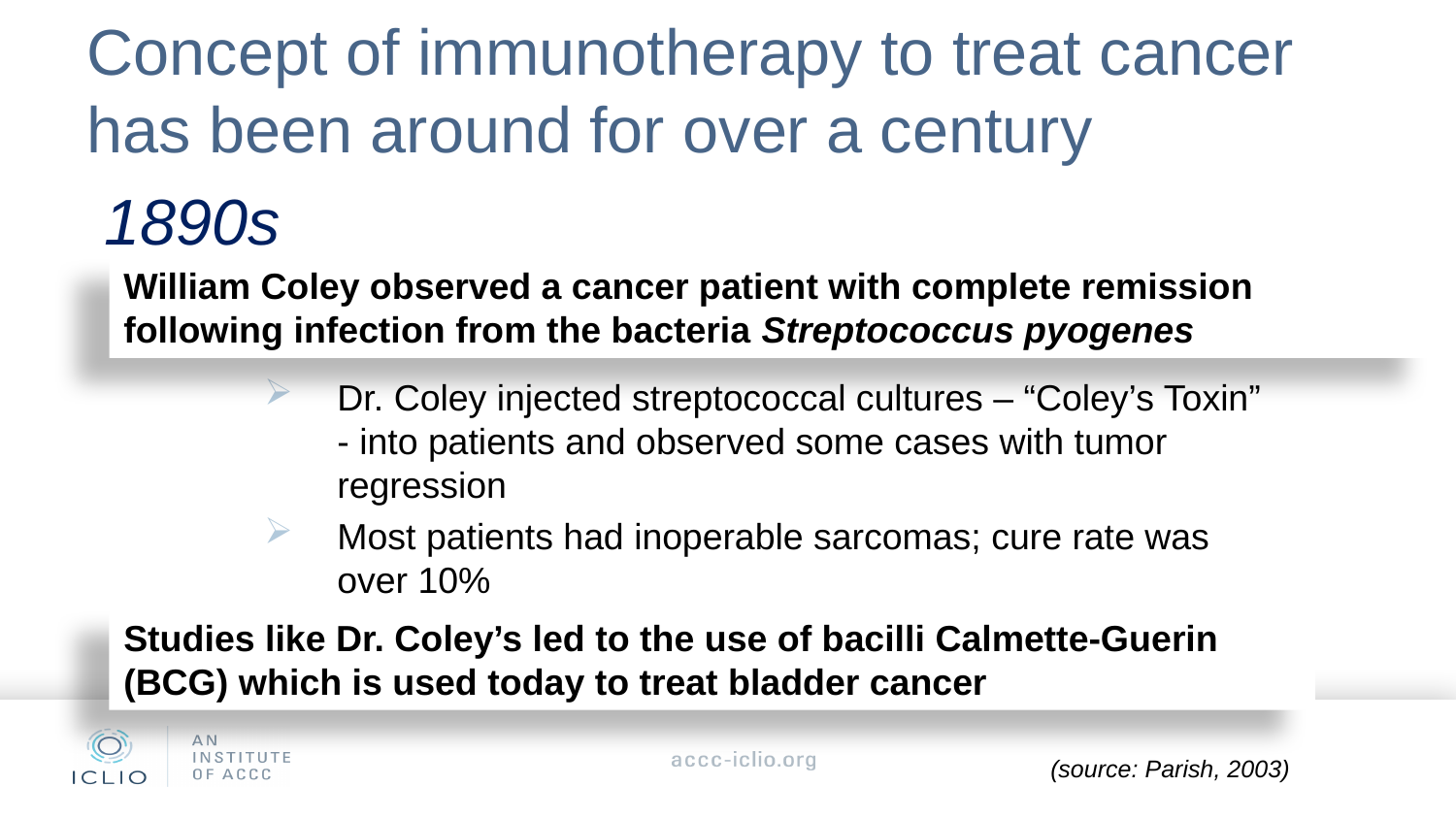

# Concept of immunotherapy to treat cancer has been around for over a century
1890s
William Coley observed a cancer patient with complete remission following infection from the bacteria Streptococcus pyogenes
Dr. Coley injected streptococcal cultures – “Coley’s Toxin” - into patients and observed some cases with tumor regression
Most patients had inoperable sarcomas; cure rate was over 10%
Studies like Dr. Coley’s led to the use of bacilli Calmette-Guerin (BCG) which is used today to treat bladder cancer
(source: Parish, 2003)